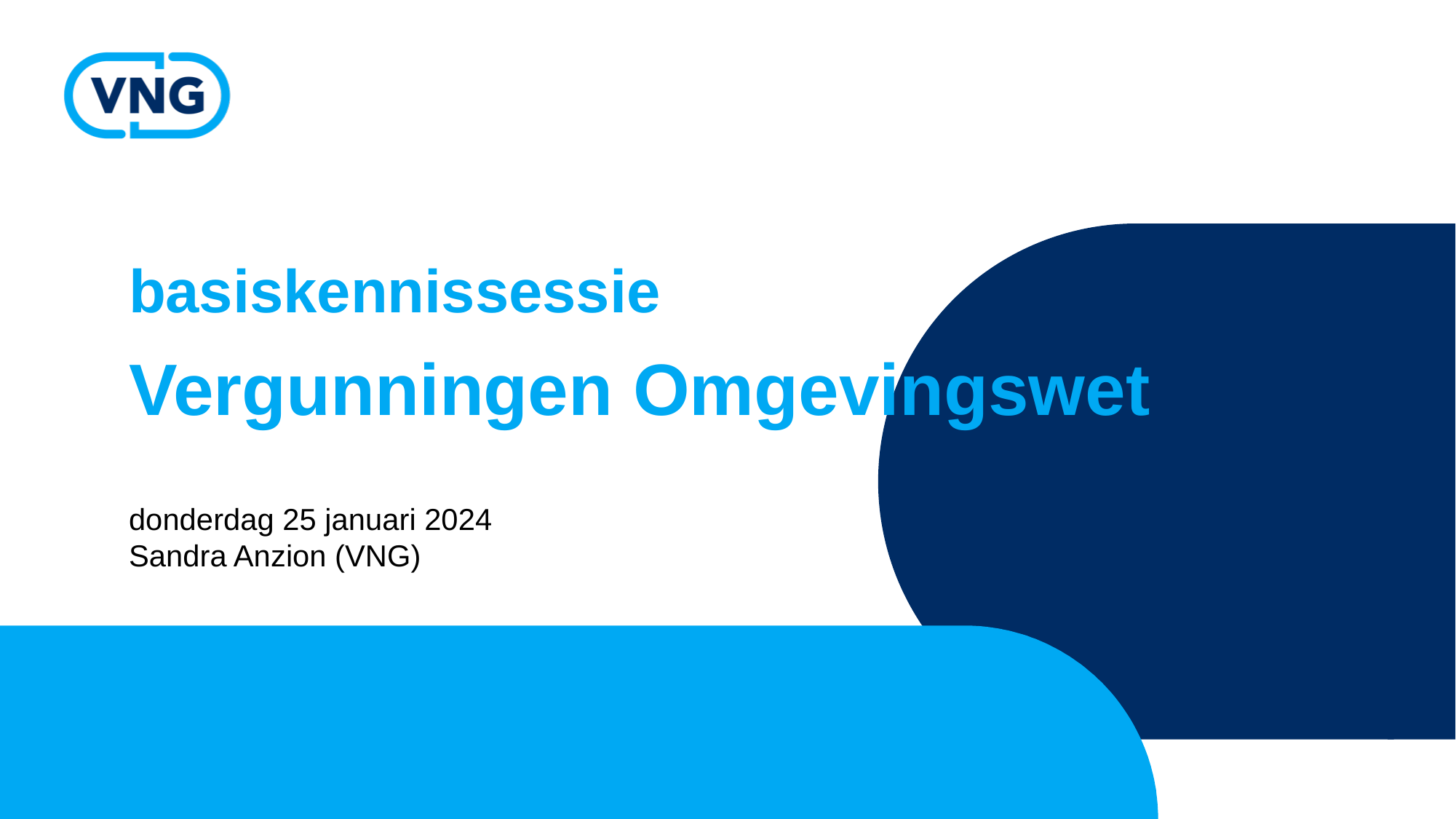

# basiskennissessie Vergunningen Omgevingswet
donderdag 25 januari 2024
Sandra Anzion (VNG)